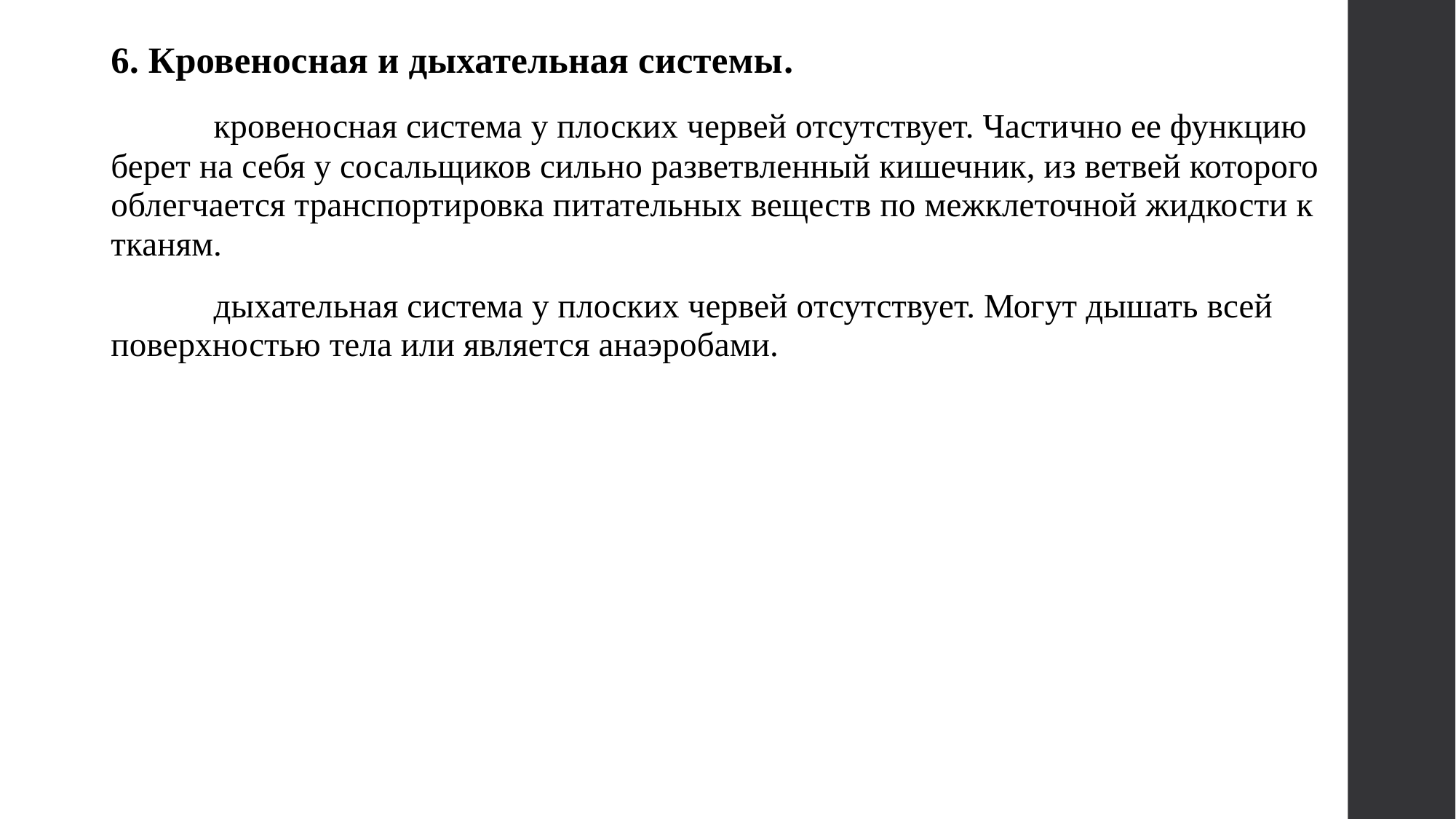

6. Кровеносная и дыхательная системы.
	кровеносная система у плоских червей отсутствует. Частично ее функцию берет на себя у сосальщиков сильно разветвленный кишечник, из ветвей которого облегчается транспортировка питательных веществ по межклеточной жидкости к тканям.
	дыхательная система у плоских червей отсутствует. Могут дышать всей поверхностью тела или является анаэробами.